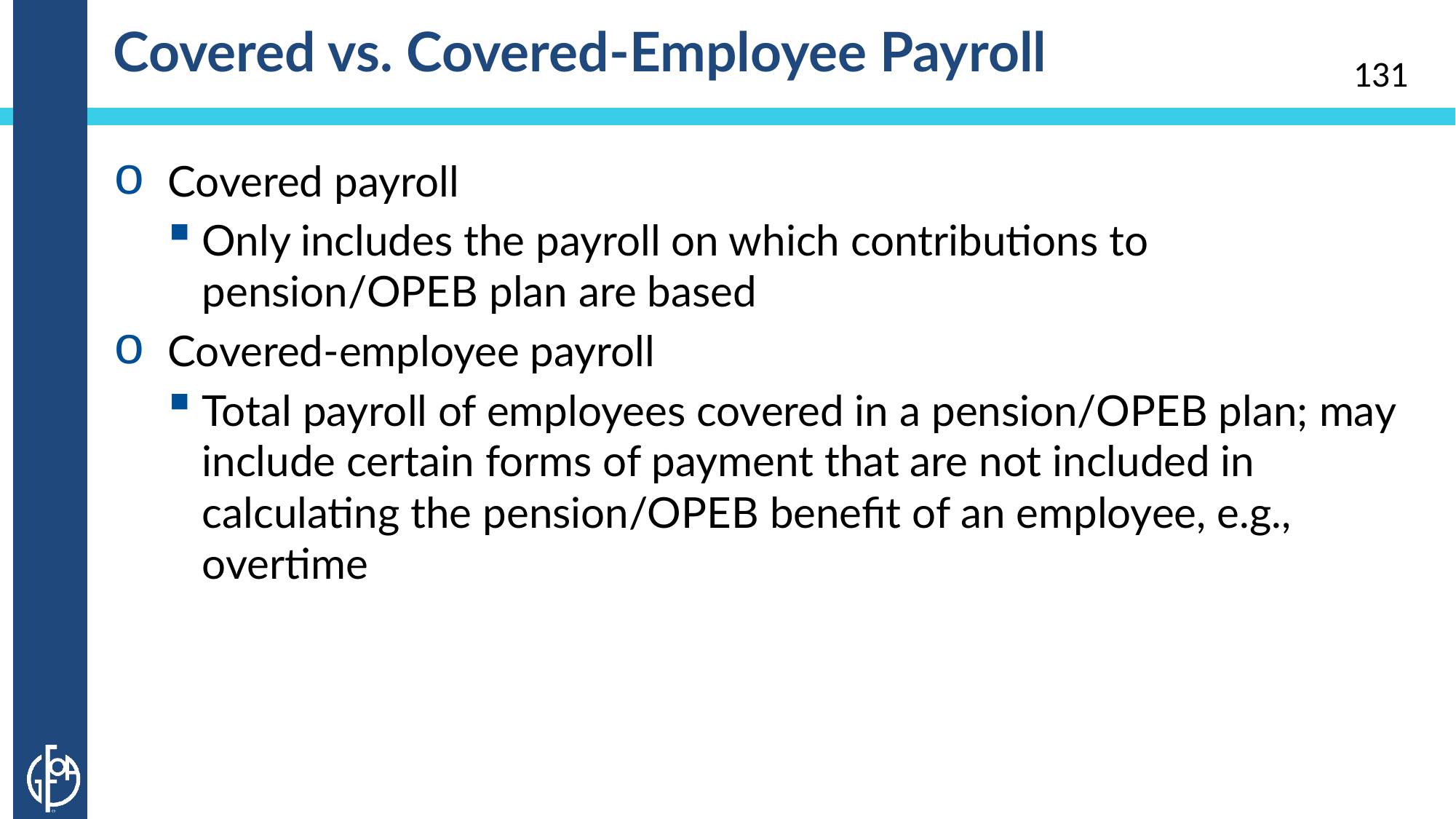

# Covered vs. Covered-Employee Payroll
131
Covered payroll
Only includes the payroll on which contributions to pension/OPEB plan are based
Covered-employee payroll
Total payroll of employees covered in a pension/OPEB plan; may include certain forms of payment that are not included in calculating the pension/OPEB benefit of an employee, e.g., overtime